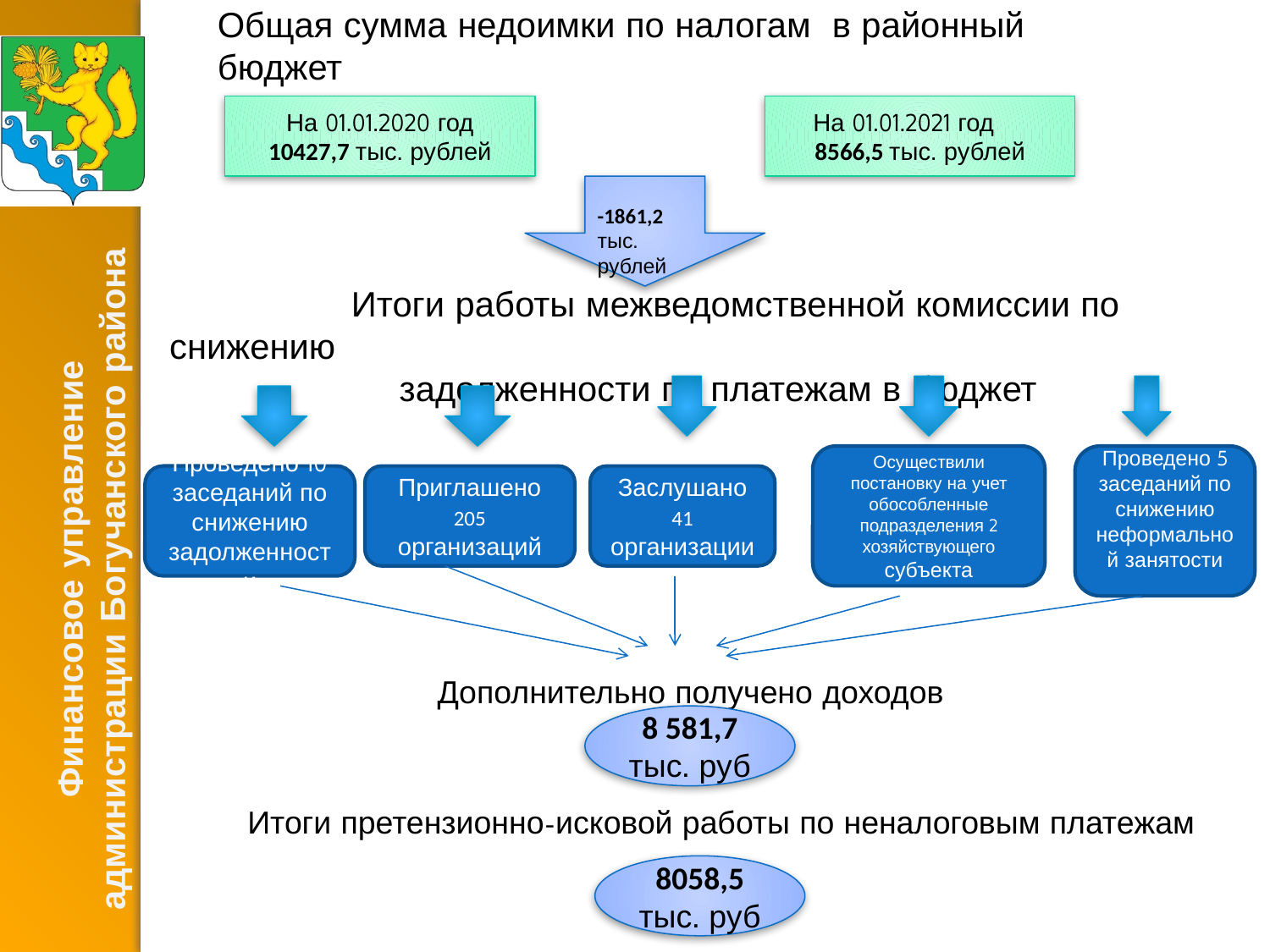

# Общая сумма недоимки по налогам  в районный бюджет

              Итоги работы межведомственной комиссии по снижению                                                                                         задолженности по платежам в бюджет
На 01.01.2020 год
10427,7 тыс. рублей
На 01.01.2021 год       8566,5 тыс. рублей

-1861,2   тыс. рублей

Осуществили постановку на учет обособленные подразделения 2 хозяйствующего субъекта
Проведено 5 заседаний по снижению неформальной занятости

Проведено 10 заседаний по снижению задолженности
Приглашено 205 организаций
Заслушано 41 организации
Дополнительно получено доходов
8 581,7 тыс. руб
Итоги претензионно-исковой работы по неналоговым платежам
8058,5 тыс. руб